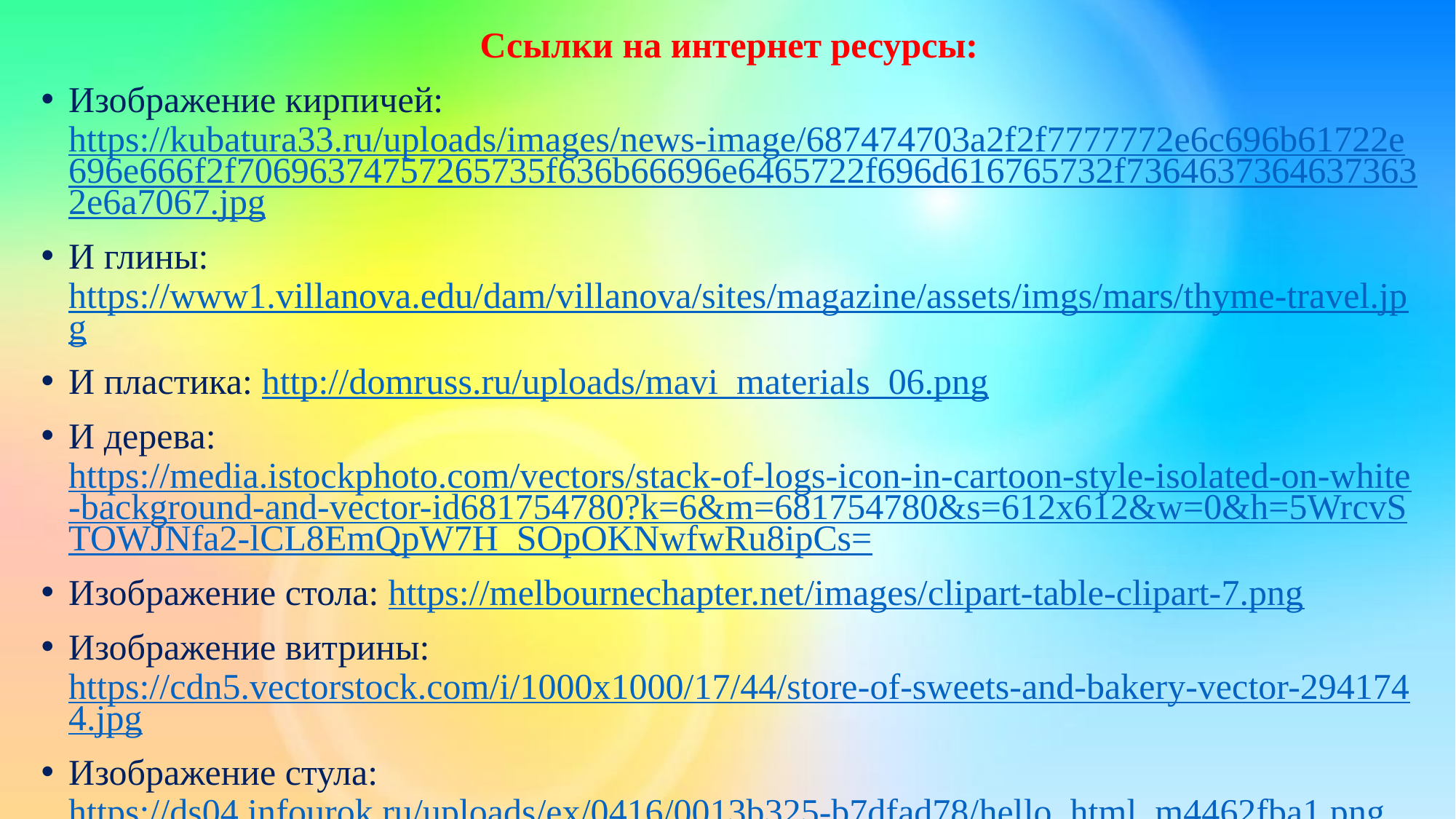

Ссылки на интернет ресурсы:
Изображение кирпичей: https://kubatura33.ru/uploads/images/news-image/687474703a2f2f7777772e6c696b61722e696e666f2f70696374757265735f636b66696e6465722f696d616765732f73646373646373632e6a7067.jpg
И глины: https://www1.villanova.edu/dam/villanova/sites/magazine/assets/imgs/mars/thyme-travel.jpg
И пластика: http://domruss.ru/uploads/mavi_materials_06.png
И дерева: https://media.istockphoto.com/vectors/stack-of-logs-icon-in-cartoon-style-isolated-on-white-background-and-vector-id681754780?k=6&m=681754780&s=612x612&w=0&h=5WrcvSTOWJNfa2-lCL8EmQpW7H_SOpOKNwfwRu8ipCs=
Изображение стола: https://melbournechapter.net/images/clipart-table-clipart-7.png
Изображение витрины: https://cdn5.vectorstock.com/i/1000x1000/17/44/store-of-sweets-and-bakery-vector-2941744.jpg
Изображение стула: https://ds04.infourok.ru/uploads/ex/0416/0013b325-b7dfad78/hello_html_m4462fba1.png